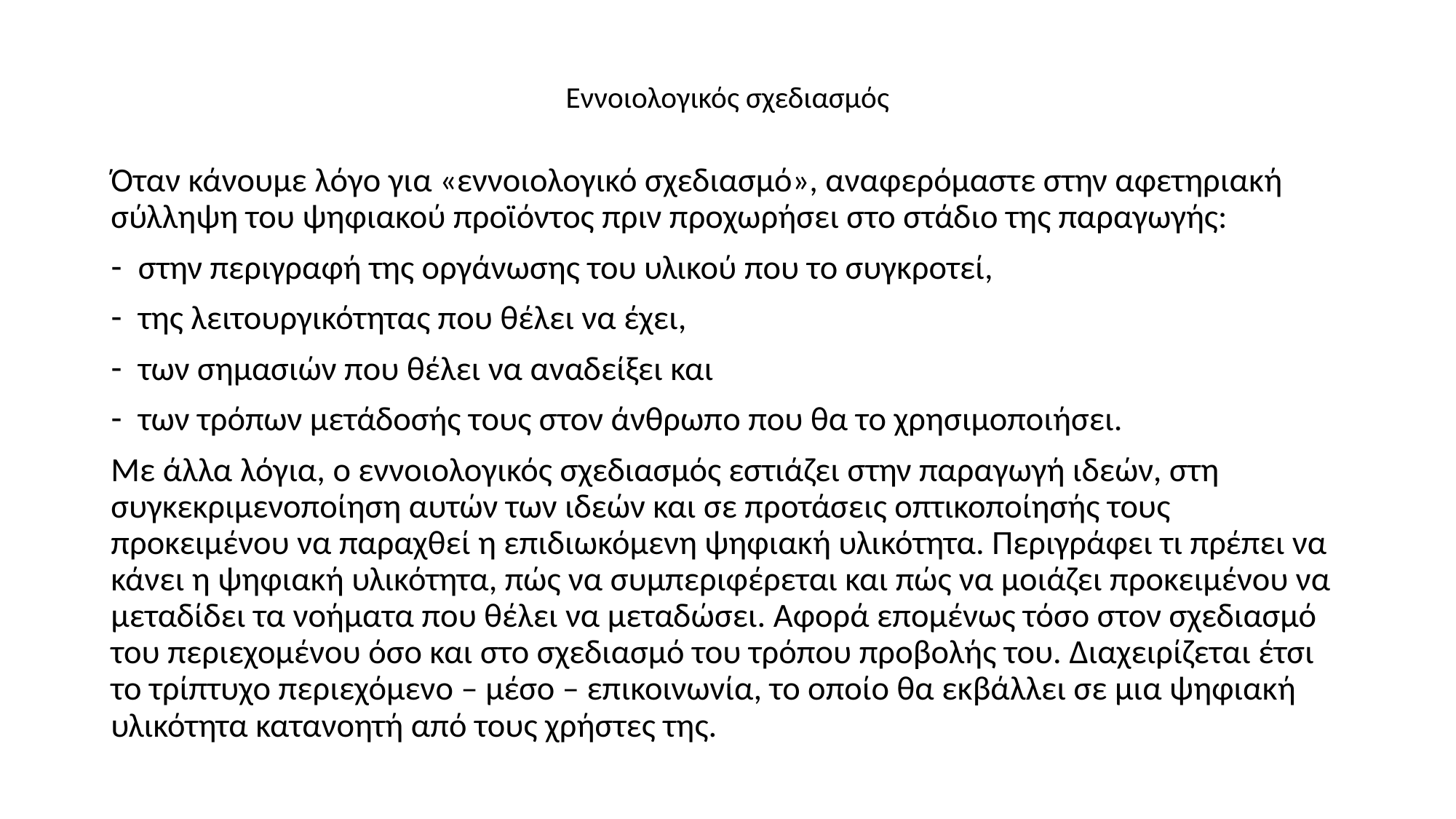

# Εννοιολογικός σχεδιασμός
Όταν κάνουμε λόγο για «εννοιολογικό σχεδιασμό», αναφερόμαστε στην αφετηριακή σύλληψη του ψηφιακού προϊόντος πριν προχωρήσει στο στάδιο της παραγωγής:
στην περιγραφή της οργάνωσης του υλικού που το συγκροτεί,
της λειτουργικότητας που θέλει να έχει,
των σημασιών που θέλει να αναδείξει και
των τρόπων μετάδοσής τους στον άνθρωπο που θα το χρησιμοποιήσει.
Με άλλα λόγια, ο εννοιολογικός σχεδιασμός εστιάζει στην παραγωγή ιδεών, στη συγκεκριμενοποίηση αυτών των ιδεών και σε προτάσεις οπτικοποίησής τους προκειμένου να παραχθεί η επιδιωκόμενη ψηφιακή υλικότητα. Περιγράφει τι πρέπει να κάνει η ψηφιακή υλικότητα, πώς να συμπεριφέρεται και πώς να μοιάζει προκειμένου να μεταδίδει τα νοήματα που θέλει να μεταδώσει. Αφορά επομένως τόσο στον σχεδιασμό του περιεχομένου όσο και στο σχεδιασμό του τρόπου προβολής του. Διαχειρίζεται έτσι το τρίπτυχο περιεχόμενο – μέσο – επικοινωνία, το οποίο θα εκβάλλει σε μια ψηφιακή υλικότητα κατανοητή από τους χρήστες της.